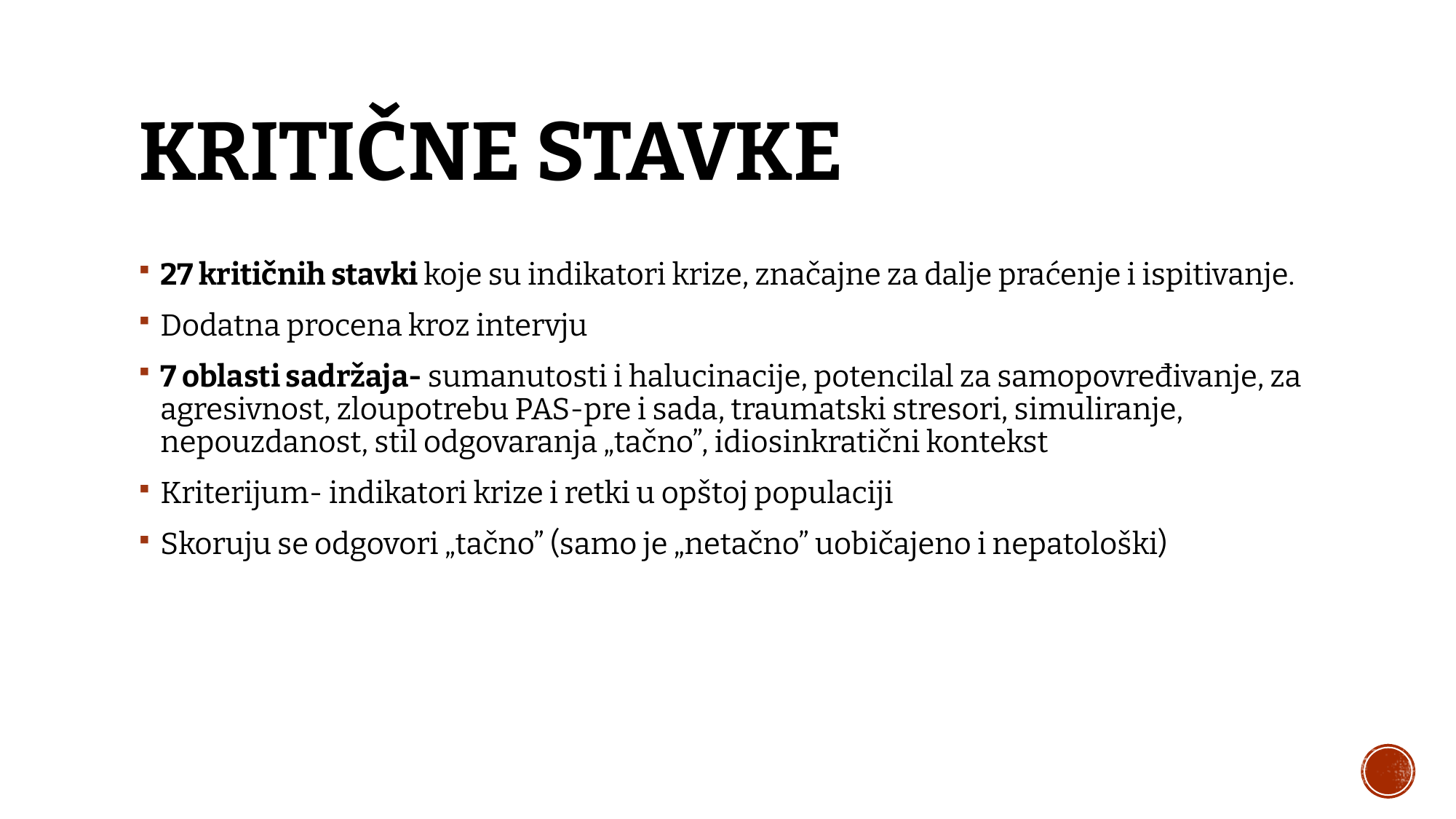

# kritične stavke
27 kritičnih stavki koje su indikatori krize, značajne za dalje praćenje i ispitivanje.
Dodatna procena kroz intervju
7 oblasti sadržaja- sumanutosti i halucinacije, potencilal za samopovređivanje, za agresivnost, zloupotrebu PAS-pre i sada, traumatski stresori, simuliranje, nepouzdanost, stil odgovaranja „tačno”, idiosinkratični kontekst
Kriterijum- indikatori krize i retki u opštoj populaciji
Skoruju se odgovori „tačno” (samo je „netačno” uobičajeno i nepatološki)